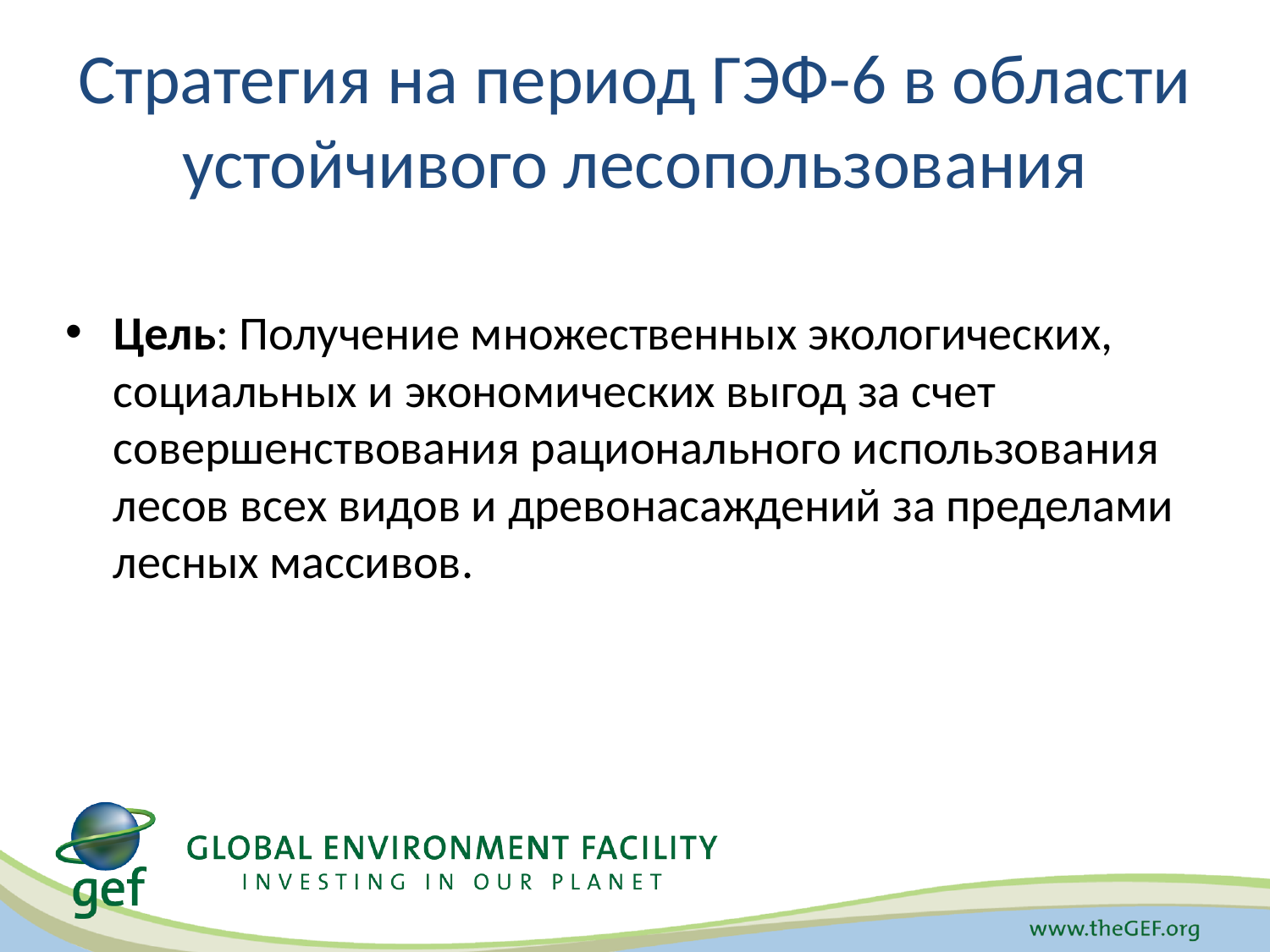

# Стратегия на период ГЭФ-6 в области устойчивого лесопользования
Цель: Получение множественных экологических, социальных и экономических выгод за счет совершенствования рационального использования лесов всех видов и древонасаждений за пределами лесных массивов.